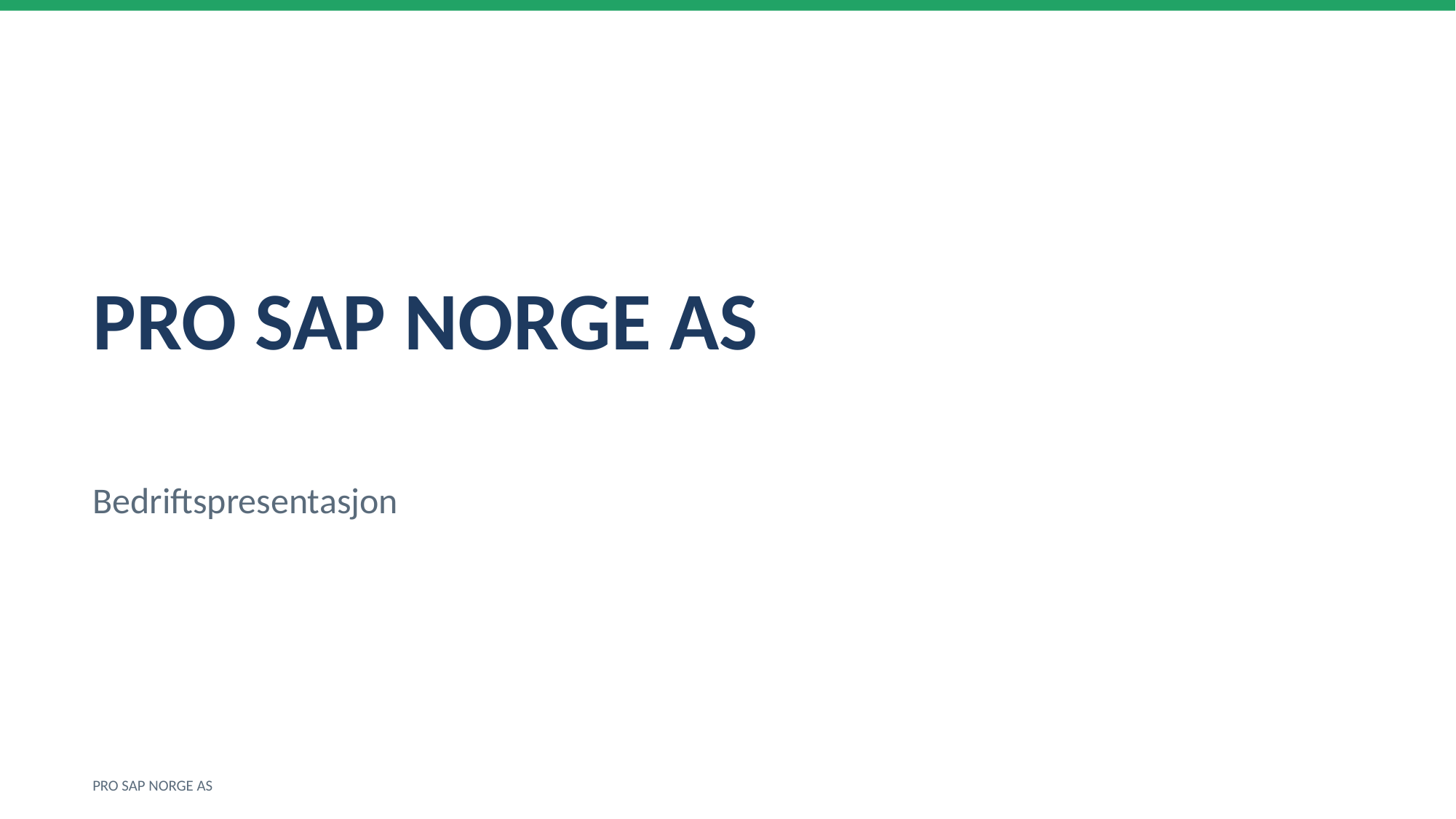

PRO SAP NORGE AS
Bedriftspresentasjon
PRO SAP NORGE AS